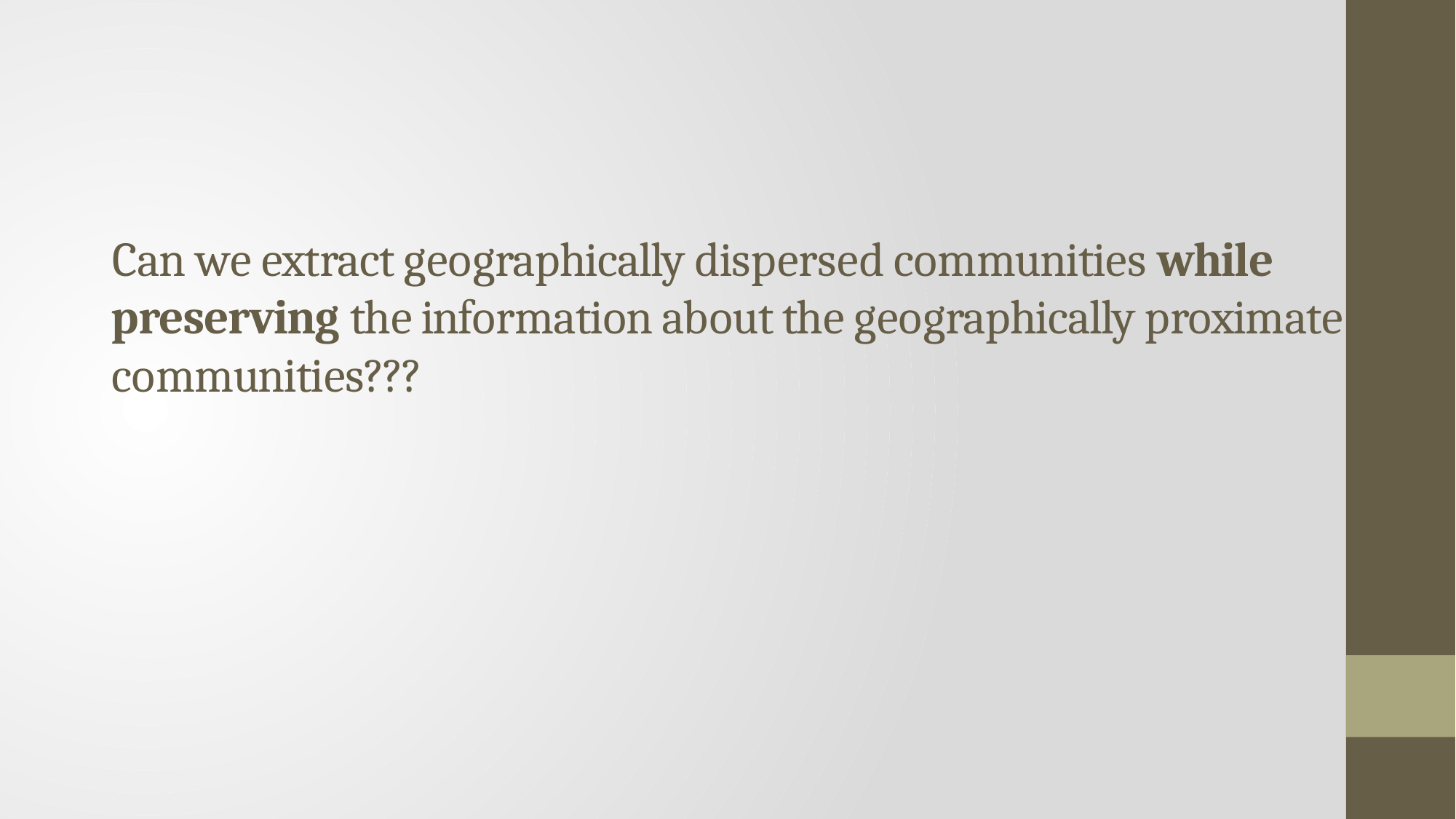

# Can we extract geographically dispersed communities while preserving the information about the geographically proximate communities???